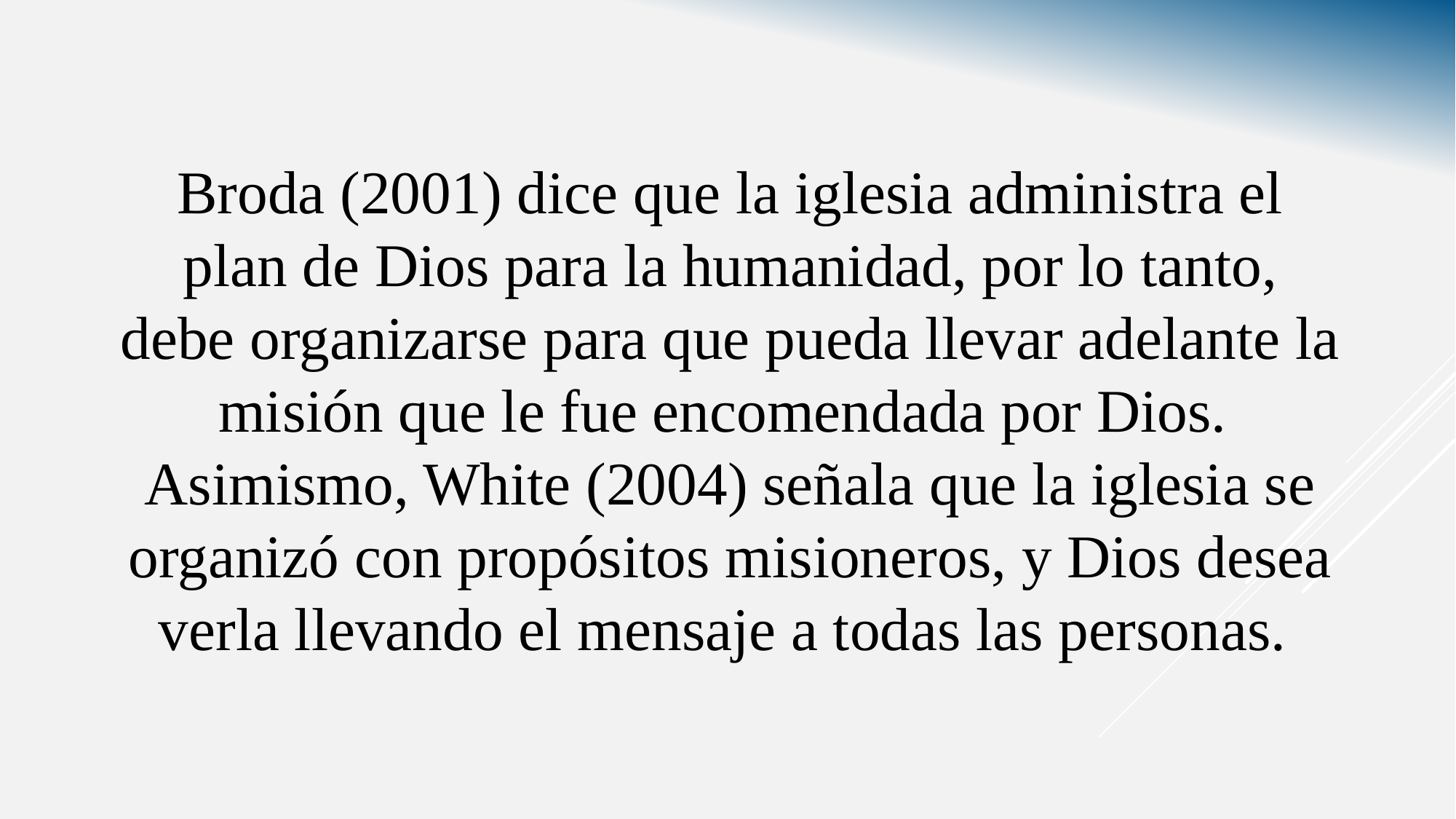

Broda (2001) dice que la iglesia administra el plan de Dios para la humanidad, por lo tanto, debe organizarse para que pueda llevar adelante la misión que le fue encomendada por Dios.  Asimismo, White (2004) señala que la iglesia se organizó con propósitos misioneros, y Dios desea verla llevando el mensaje a todas las personas.